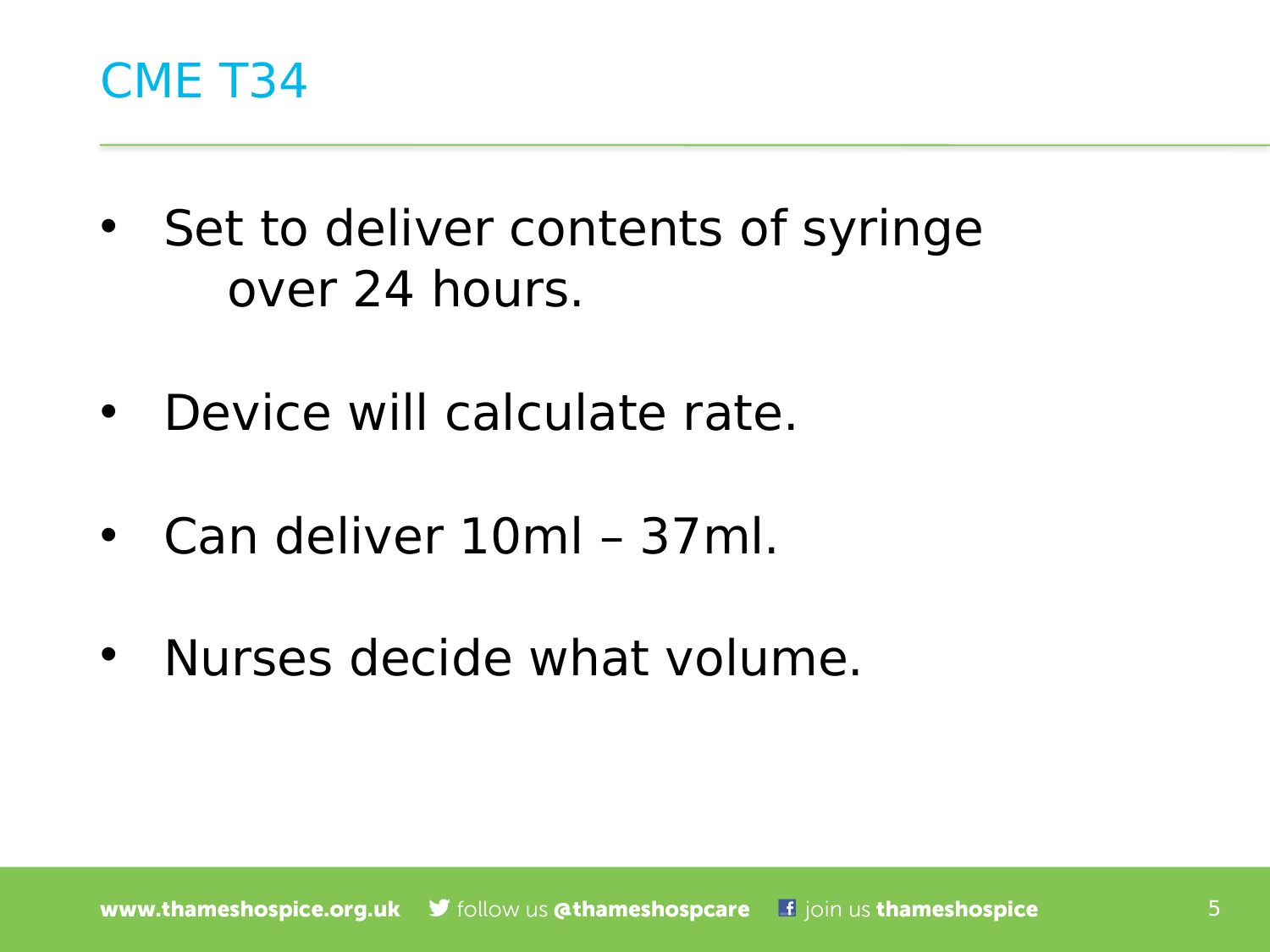

# CME T34
Set to deliver contents of syringe
 	over 24 hours.

Device will calculate rate.

Can deliver 10ml – 37ml.

Nurses decide what volume.

5